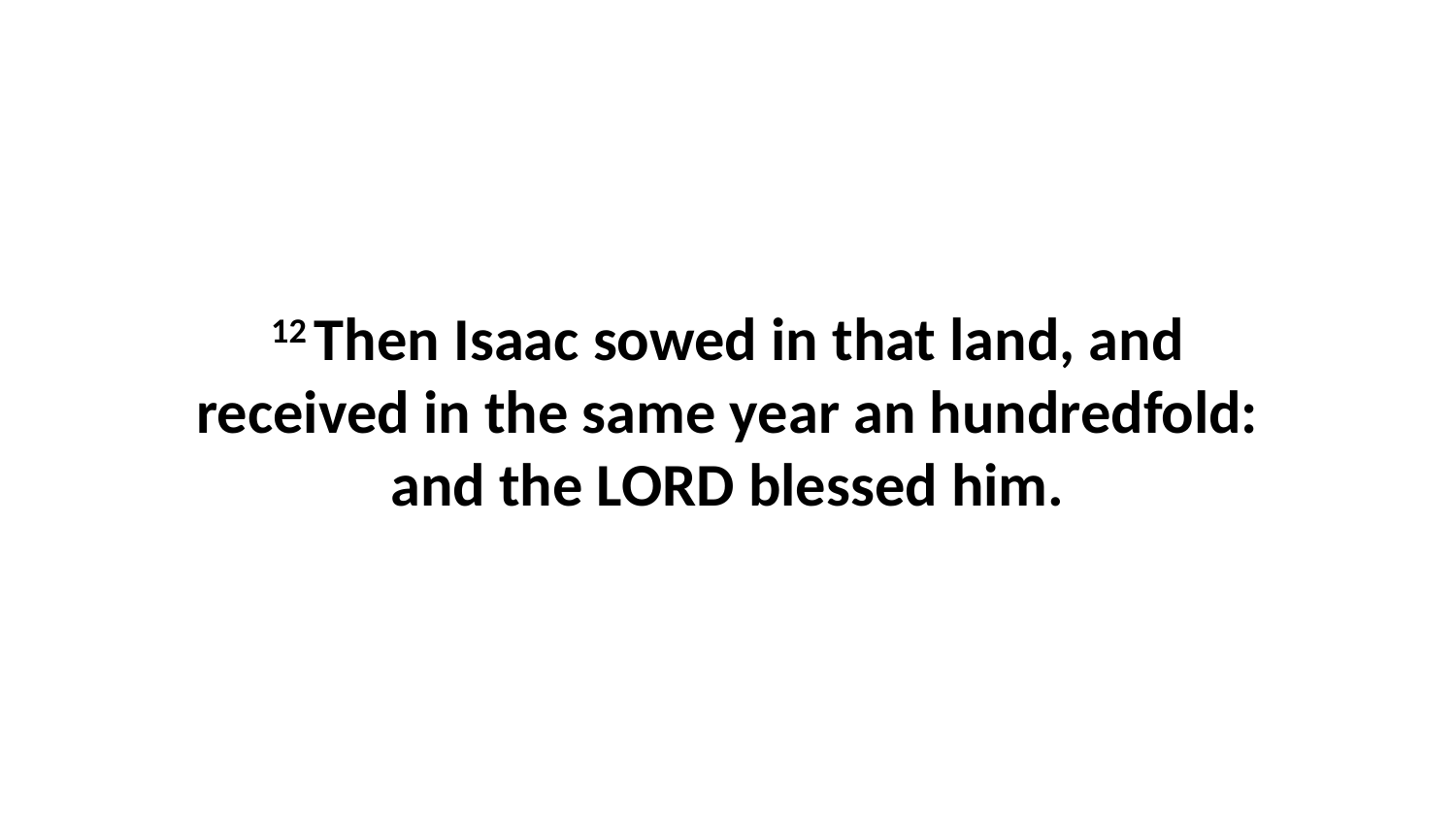

12 Then Isaac sowed in that land, and received in the same year an hundredfold: and the LORD blessed him.